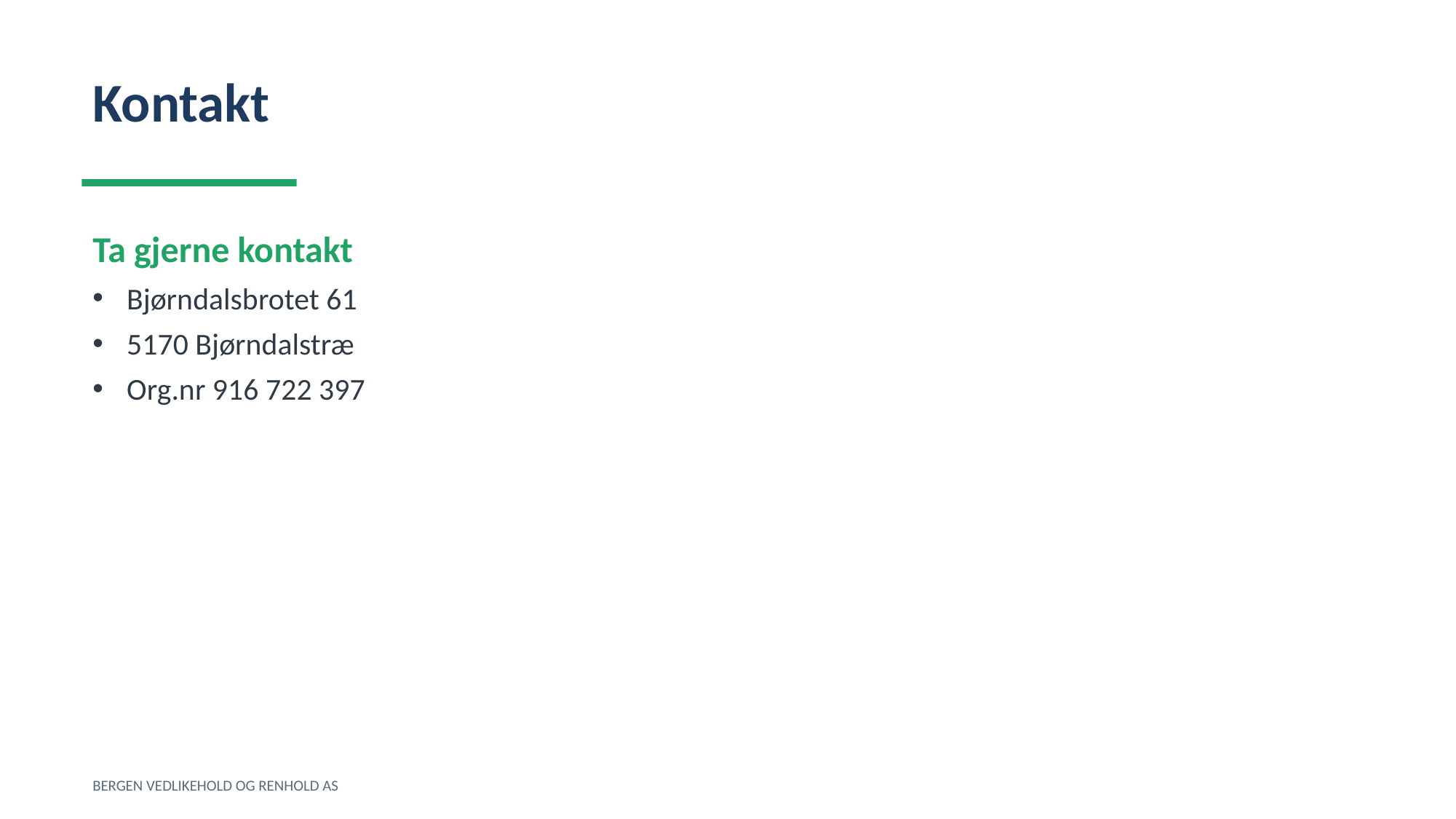

Kontakt

Ta gjerne kontakt
Bjørndalsbrotet 61
5170 Bjørndalstræ
Org.nr 916 722 397
BERGEN VEDLIKEHOLD OG RENHOLD AS